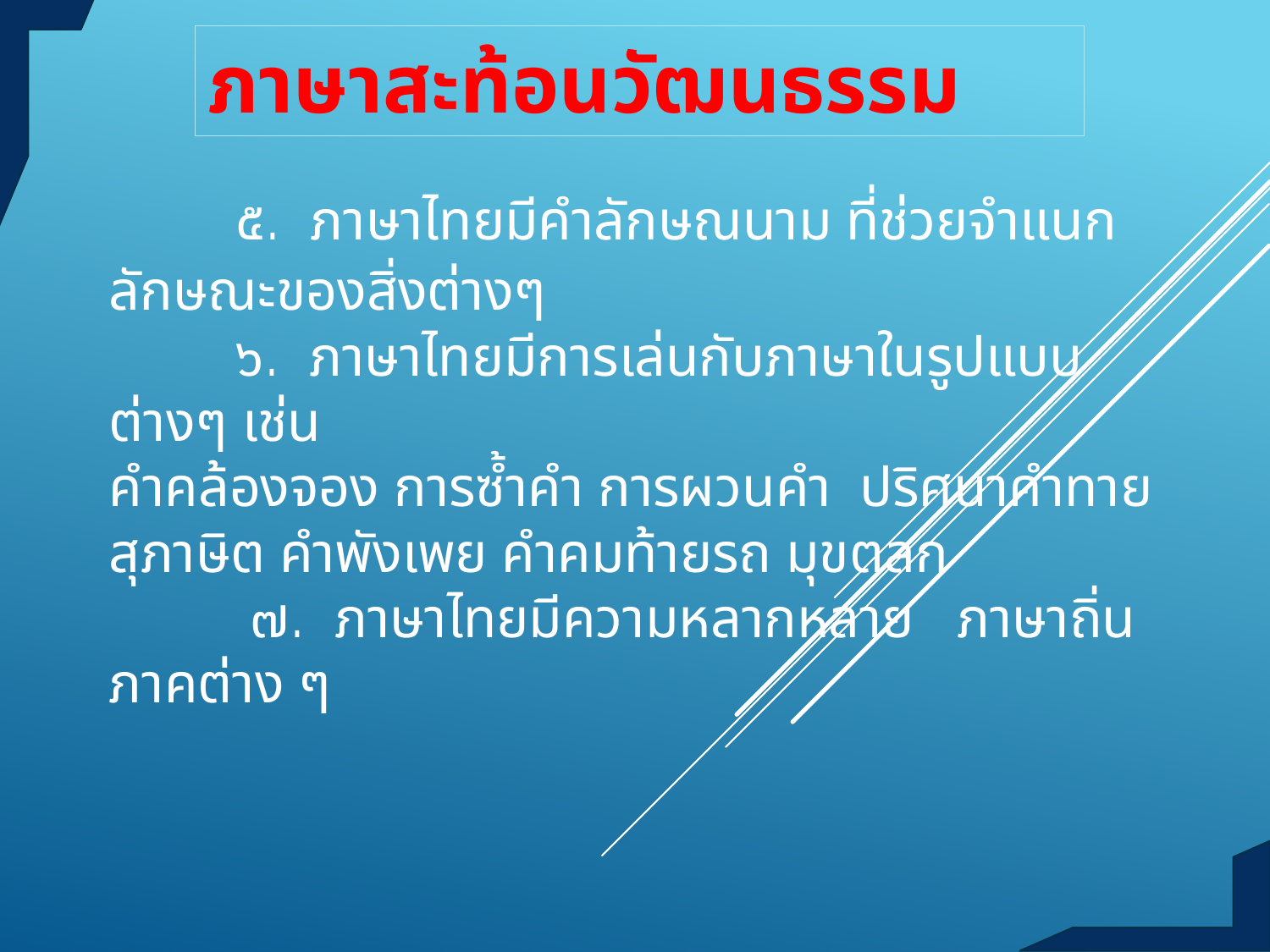

ภาษาสะท้อนวัฒนธรรม
# ๕.  ภาษาไทยมีคำลักษณนาม ที่ช่วยจำแนกลักษณะของสิ่งต่างๆ ๖.  ภาษาไทยมีการเล่นกับภาษาในรูปแบบต่างๆ เช่น คำคล้องจอง การซ้ำคำ การผวนคำ  ปริศนาคำทาย สุภาษิต คำพังเพย คำคมท้ายรถ มุขตลก ๗.  ภาษาไทยมีความหลากหลาย   ภาษาถิ่น ภาคต่าง ๆ